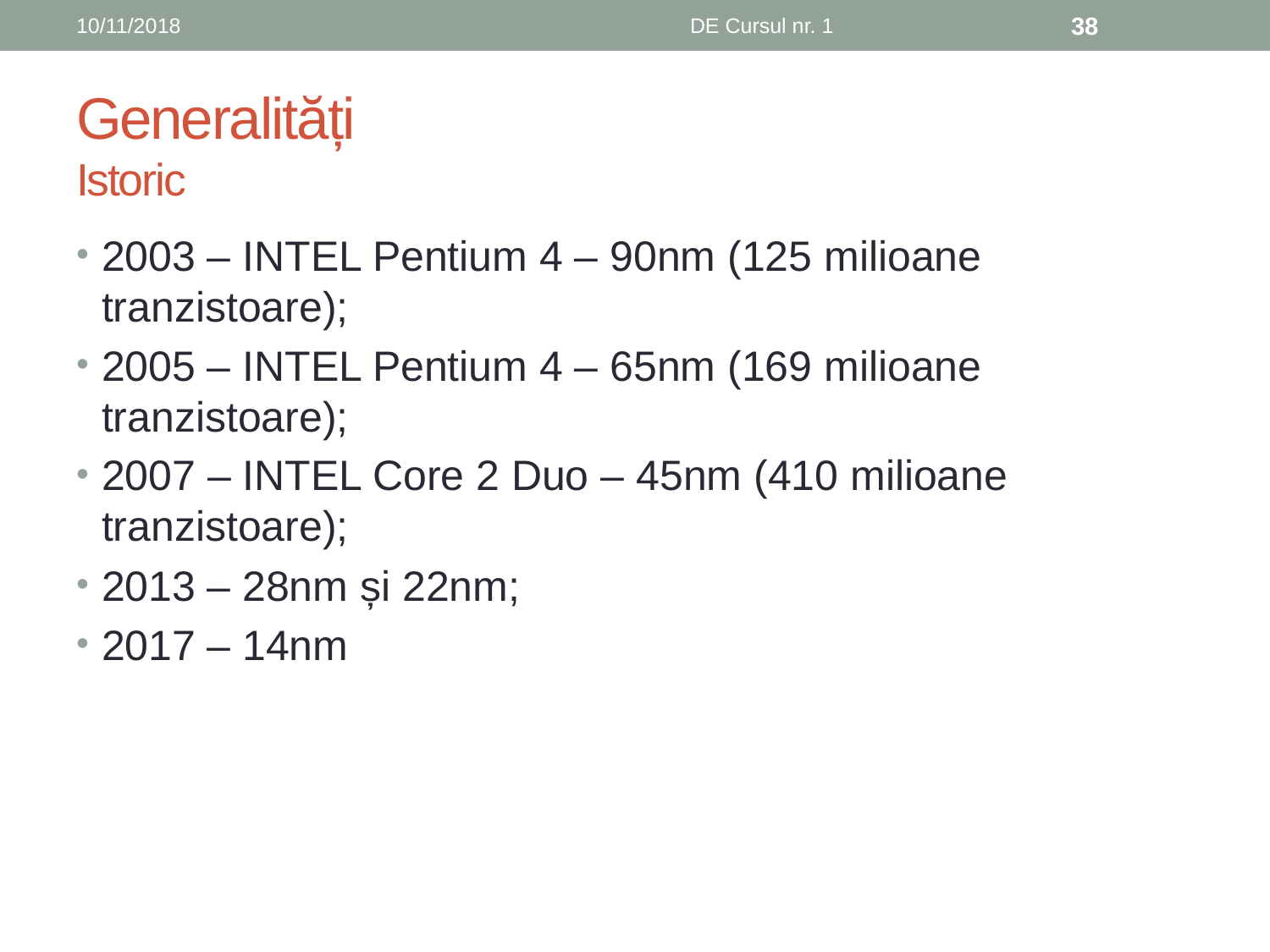

10/11/2018
DE Cursul nr. 1
38
# Generalități Istoric
2003 – INTEL Pentium 4 – 90nm (125 milioane tranzistoare);
2005 – INTEL Pentium 4 – 65nm (169 milioane tranzistoare);
2007 – INTEL Core 2 Duo – 45nm (410 milioane tranzistoare);
2013 – 28nm și 22nm;
2017 – 14nm